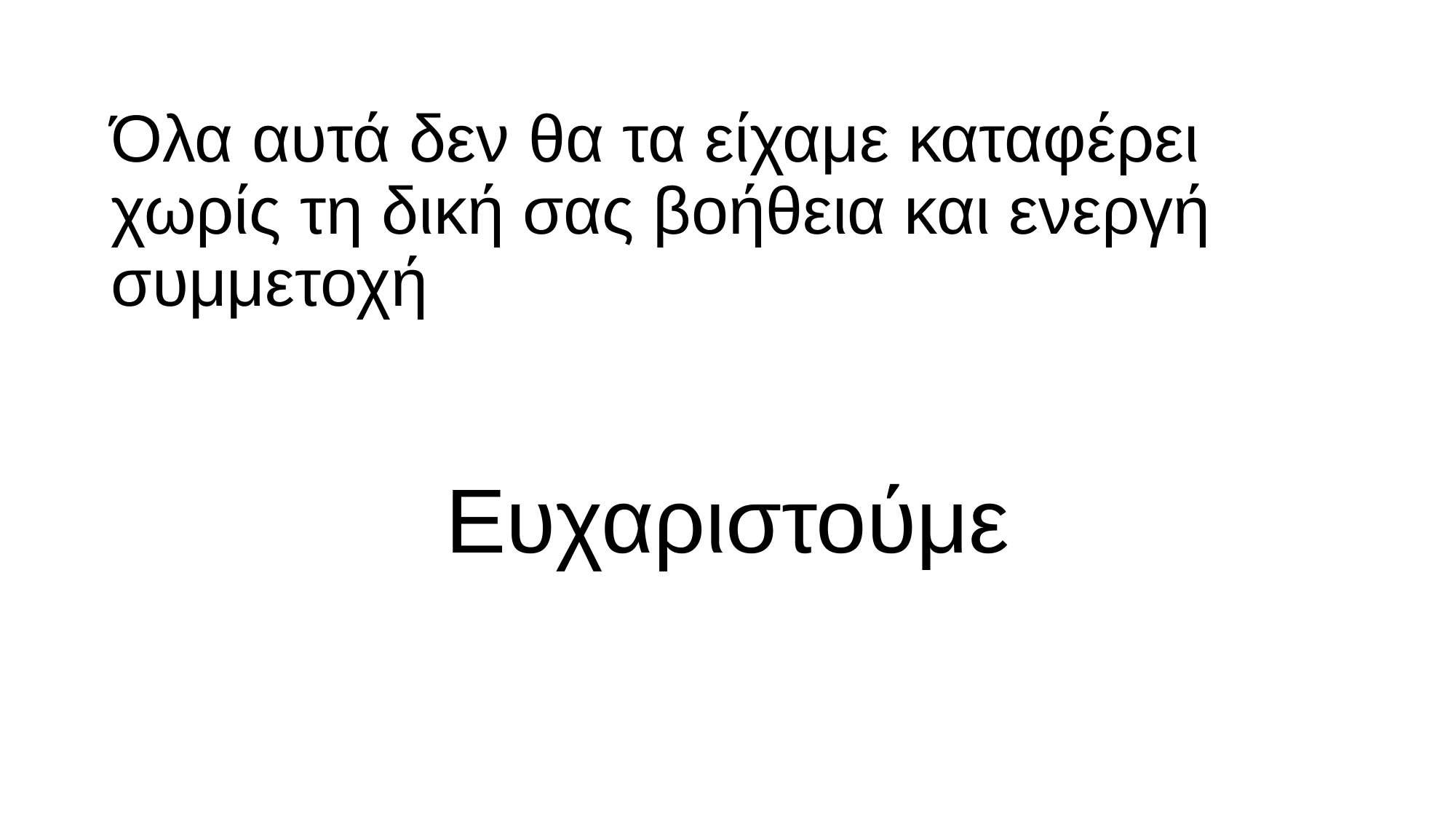

# Όλα αυτά δεν θα τα είχαμε καταφέρει χωρίς τη δική σας βοήθεια και ενεργή συμμετοχή

Ευχαριστούμε